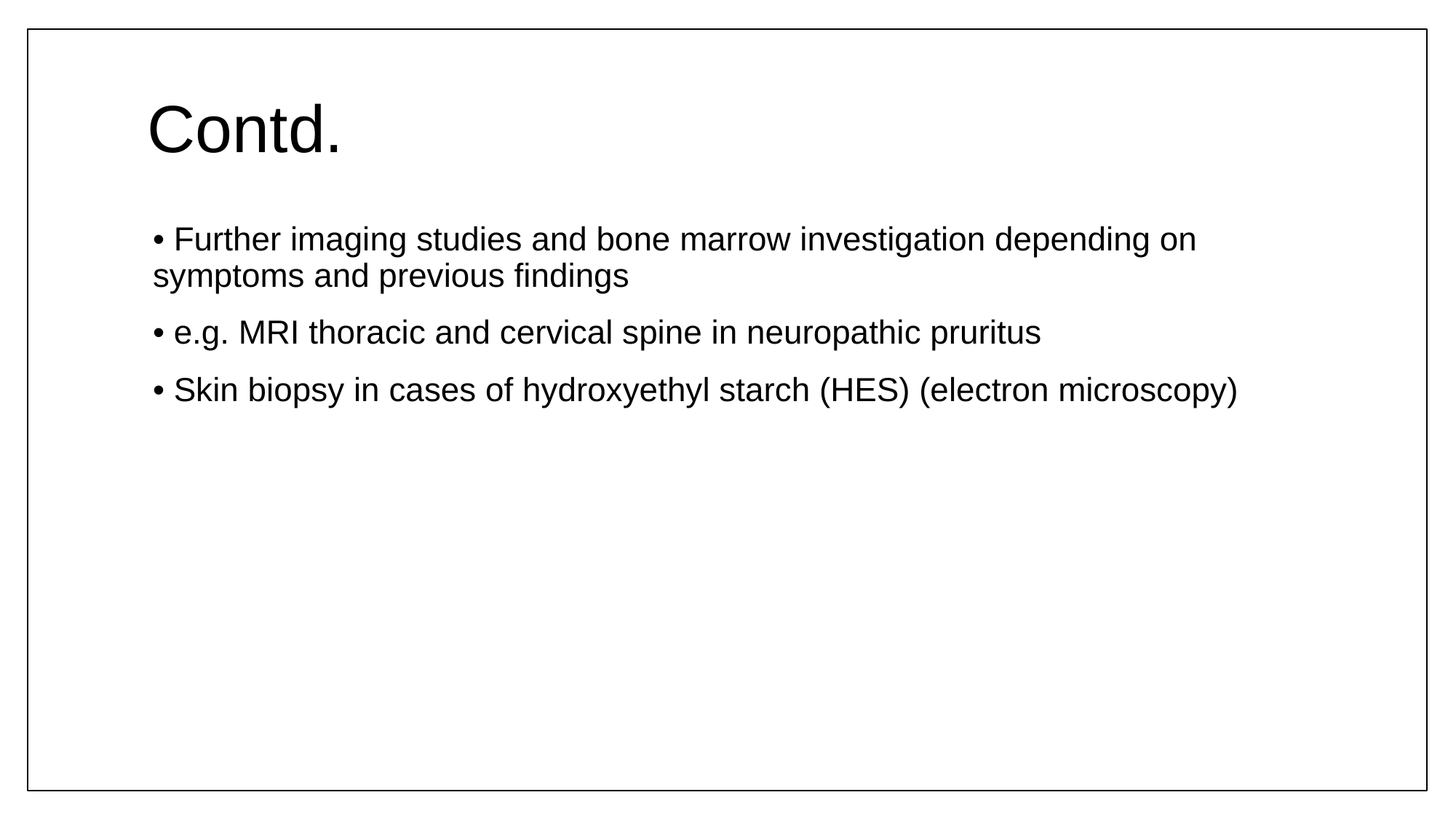

# Contd.
• Further imaging studies and bone marrow investigation depending on symptoms and previous findings
• e.g. MRI thoracic and cervical spine in neuropathic pruritus
• Skin biopsy in cases of hydroxyethyl starch (HES) (electron microscopy)